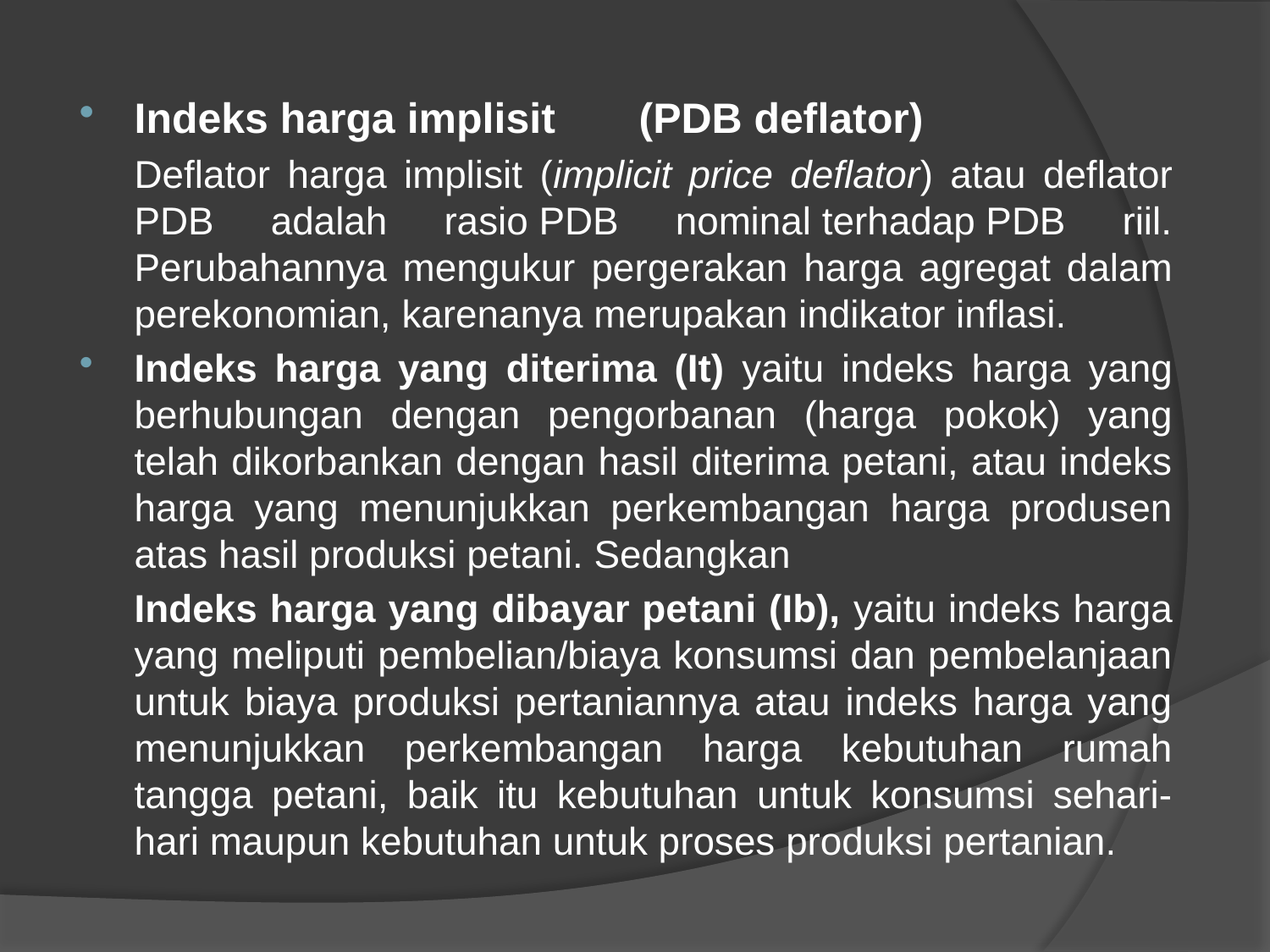

Indeks harga implisit       (PDB deflator)
	Deflator harga implisit (implicit price deflator) atau deflator PDB adalah rasio PDB nominal terhadap PDB riil. Perubahannya mengukur pergerakan harga agregat dalam perekonomian, karenanya merupakan indikator inflasi.
Indeks harga yang diterima (It) yaitu indeks harga yang berhubungan dengan pengorbanan (harga pokok) yang telah dikorbankan dengan hasil diterima petani, atau indeks harga yang menunjukkan perkembangan harga produsen atas hasil produksi petani. Sedangkan
	Indeks harga yang dibayar petani (Ib), yaitu indeks harga yang meliputi pembelian/biaya konsumsi dan pembelanjaan untuk biaya produksi pertaniannya atau indeks harga yang menunjukkan perkembangan harga kebutuhan rumah tangga petani, baik itu kebutuhan untuk konsumsi sehari-hari maupun kebutuhan untuk proses produksi pertanian.